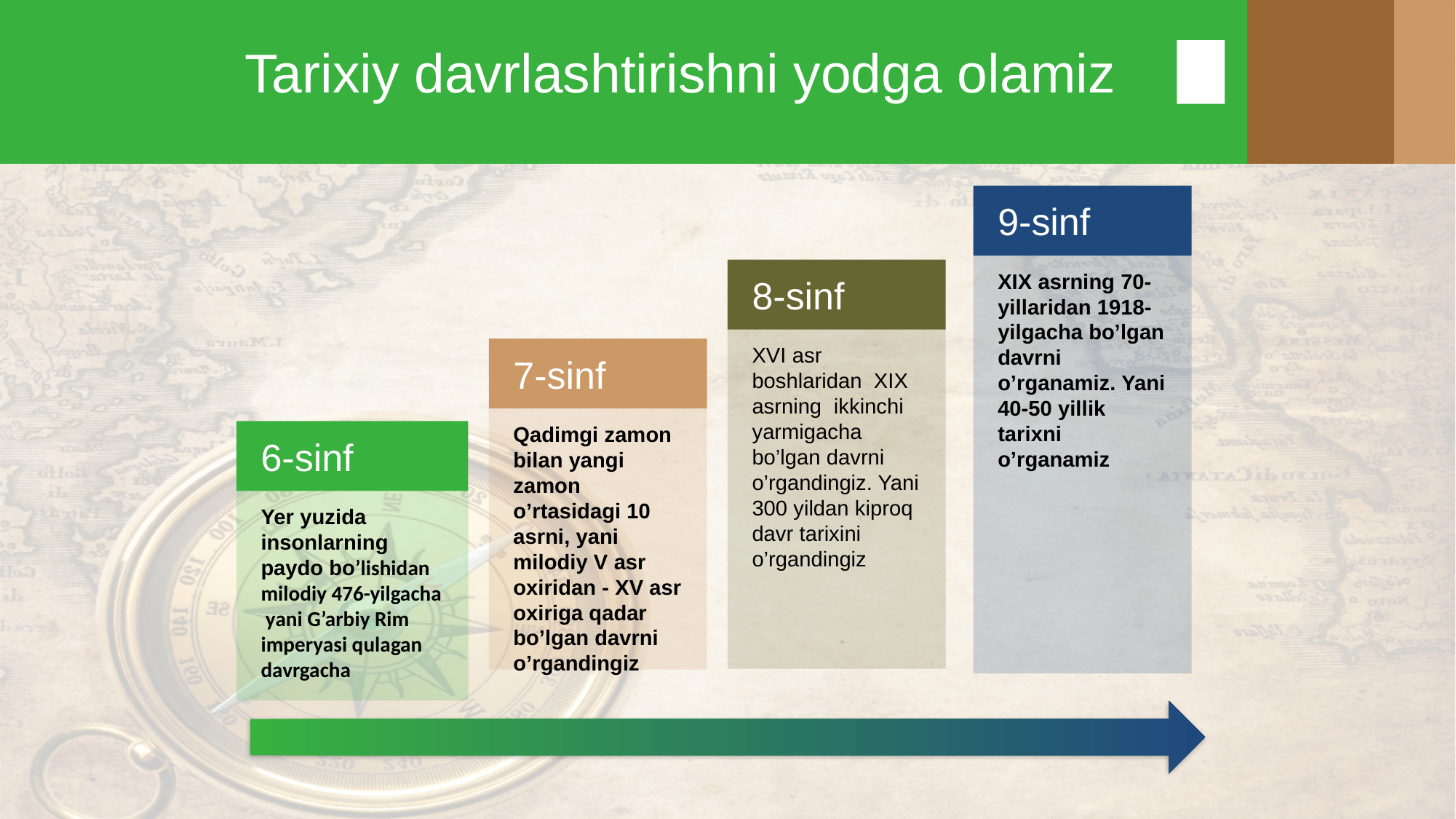

# Tarixiy davrlashtirishni yodga olamiz

9-sinf
XIX asrning 70-yillaridan 1918-yilgacha bo’lgan davrni o’rganamiz. Yani 40-50 yillik tarixni o’rganamiz
8-sinf
XVI asr boshlaridan  XIX asrning  ikkinchi yarmigacha bo’lgan davrni o’rgandingiz. Yani 300 yildan kiproq davr tarixini o’rgandingiz
7-sinf
Qadimgi zamon bilan yangi zamon o’rtasidagi 10 asrni, yani milodiy V asr oxiridan - XV asr oxiriga qadar bo’lgan davrni o’rgandingiz
6-sinf
Yer yuzida insonlarning paydo bo’lishidan  milodiy 476-yilgacha  yani G’arbiy Rim imperyasi qulagan davrgacha